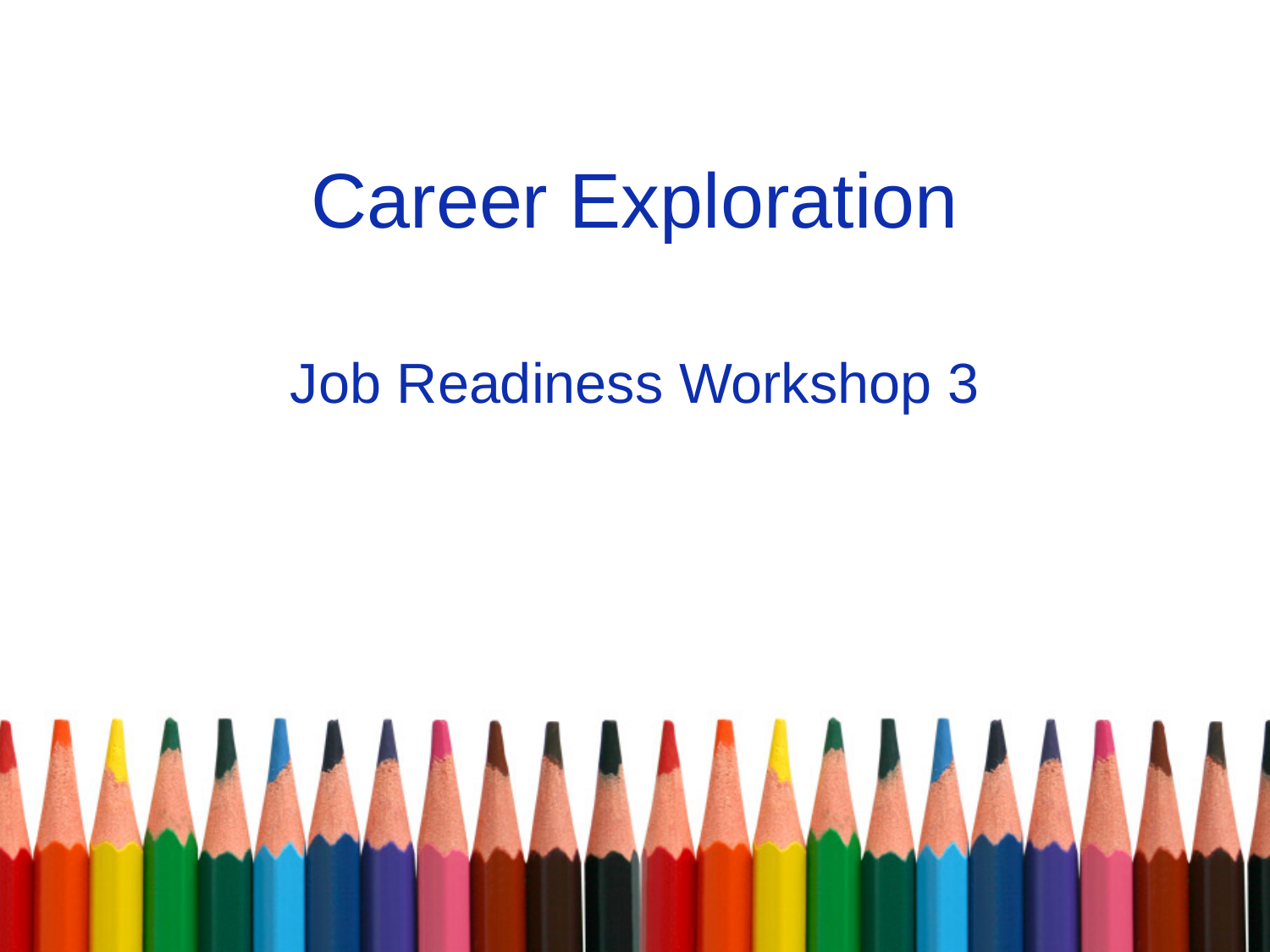

# Career Exploration
Job Readiness Workshop 3